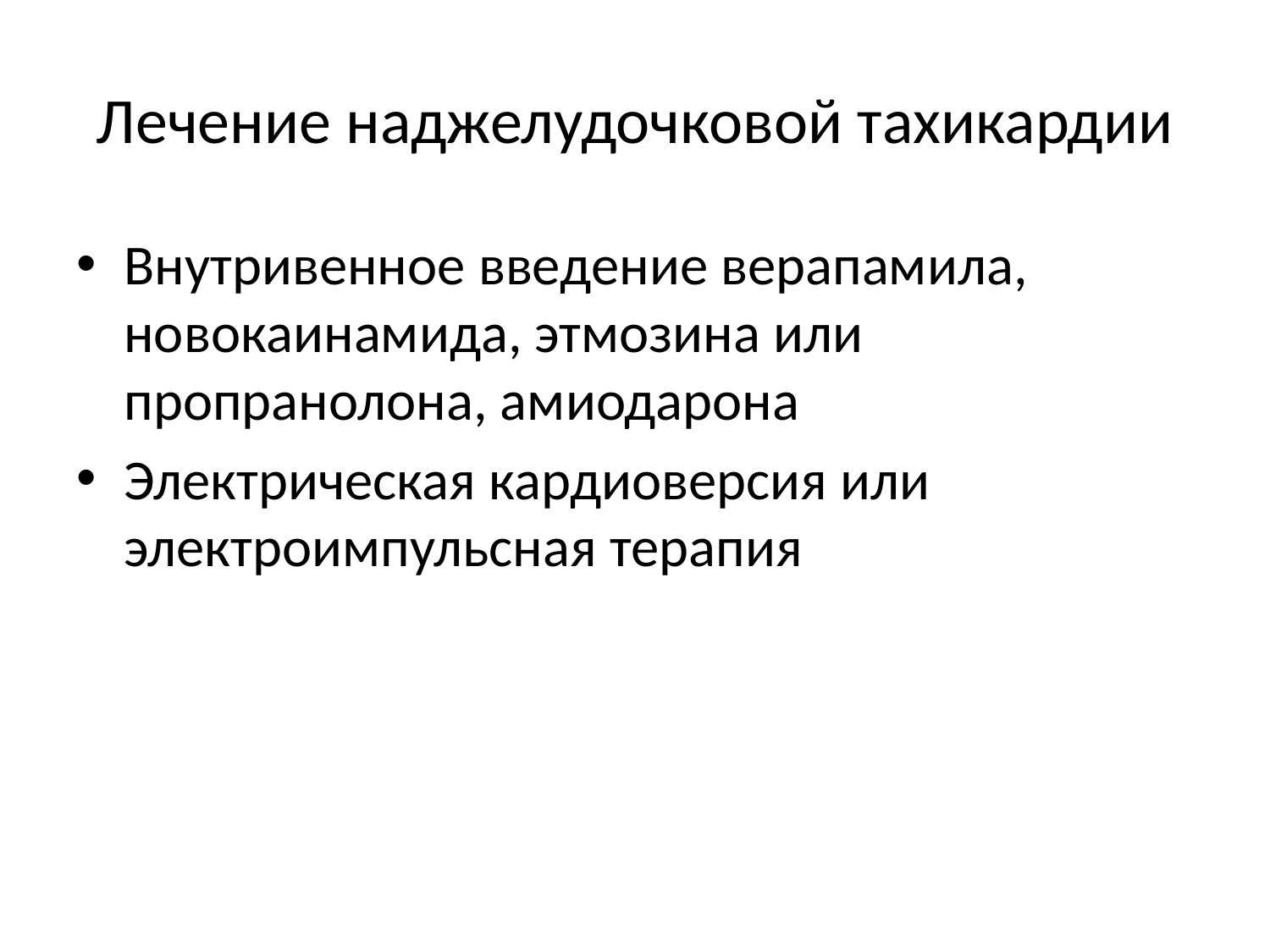

# Лечение наджелудочковой тахикардии
Внутривенное введение верапамила, новокаинамида, этмозина или пропранолона, амиодарона
Электрическая кардиоверсия или электроимпульсная терапия